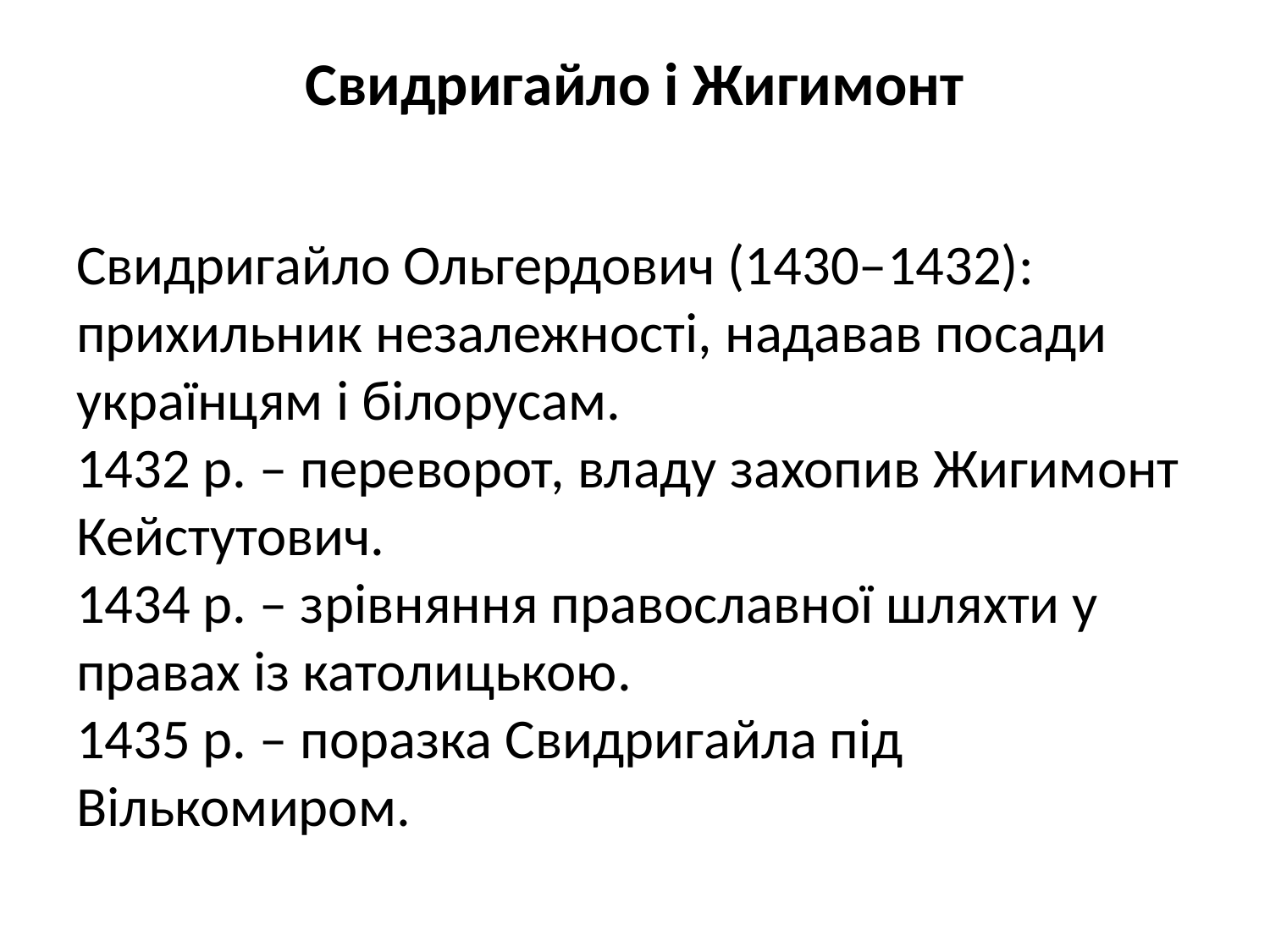

# Свидригайло і Жигимонт
Свидригайло Ольгердович (1430–1432): прихильник незалежності, надавав посади українцям і білорусам.
1432 р. – переворот, владу захопив Жигимонт Кейстутович.
1434 р. – зрівняння православної шляхти у правах із католицькою.
1435 р. – поразка Свидригайла під Вількомиром.